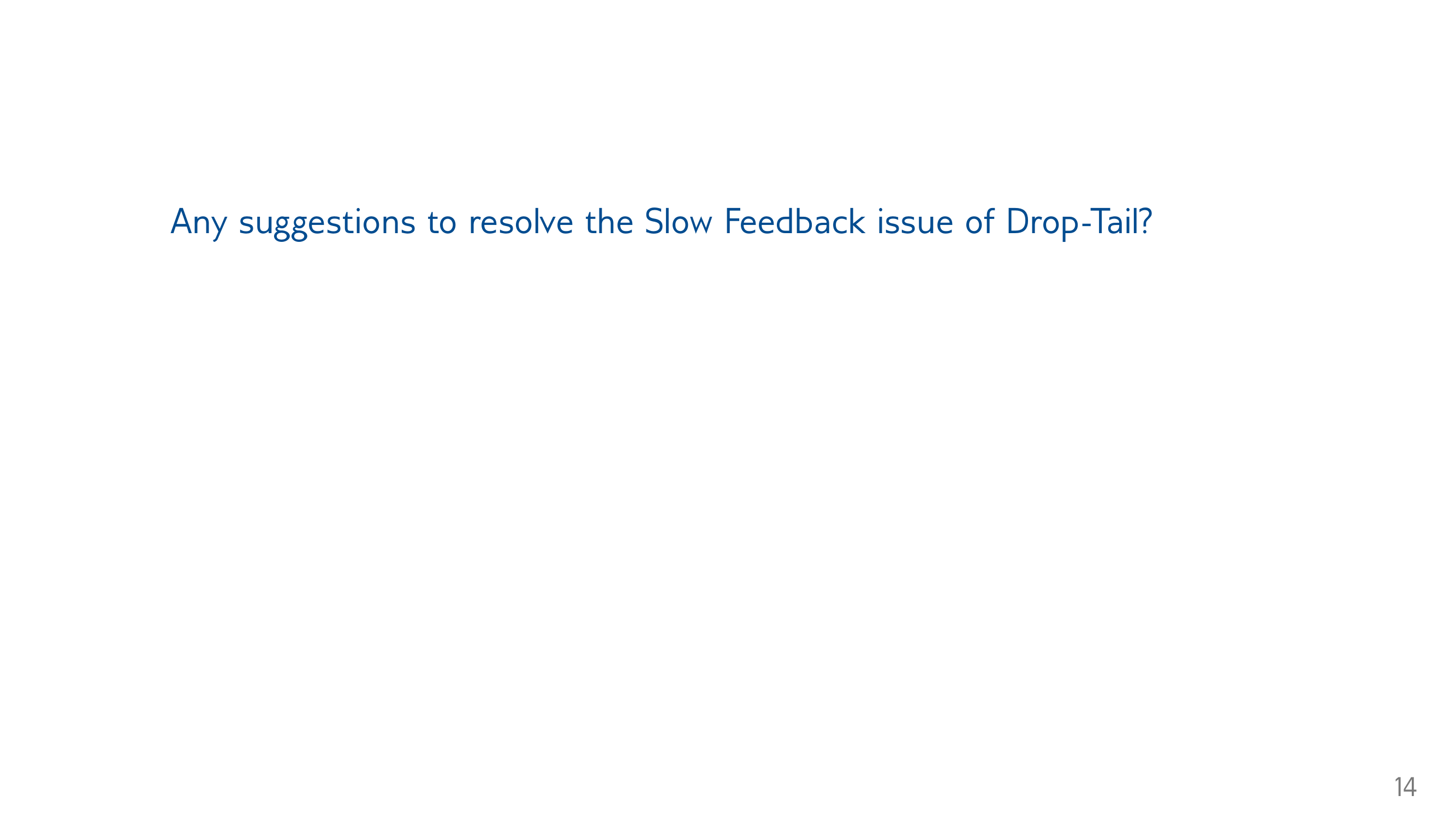

Any suggestions to resolve the Slow Feedback issue of Drop-Tail?

14